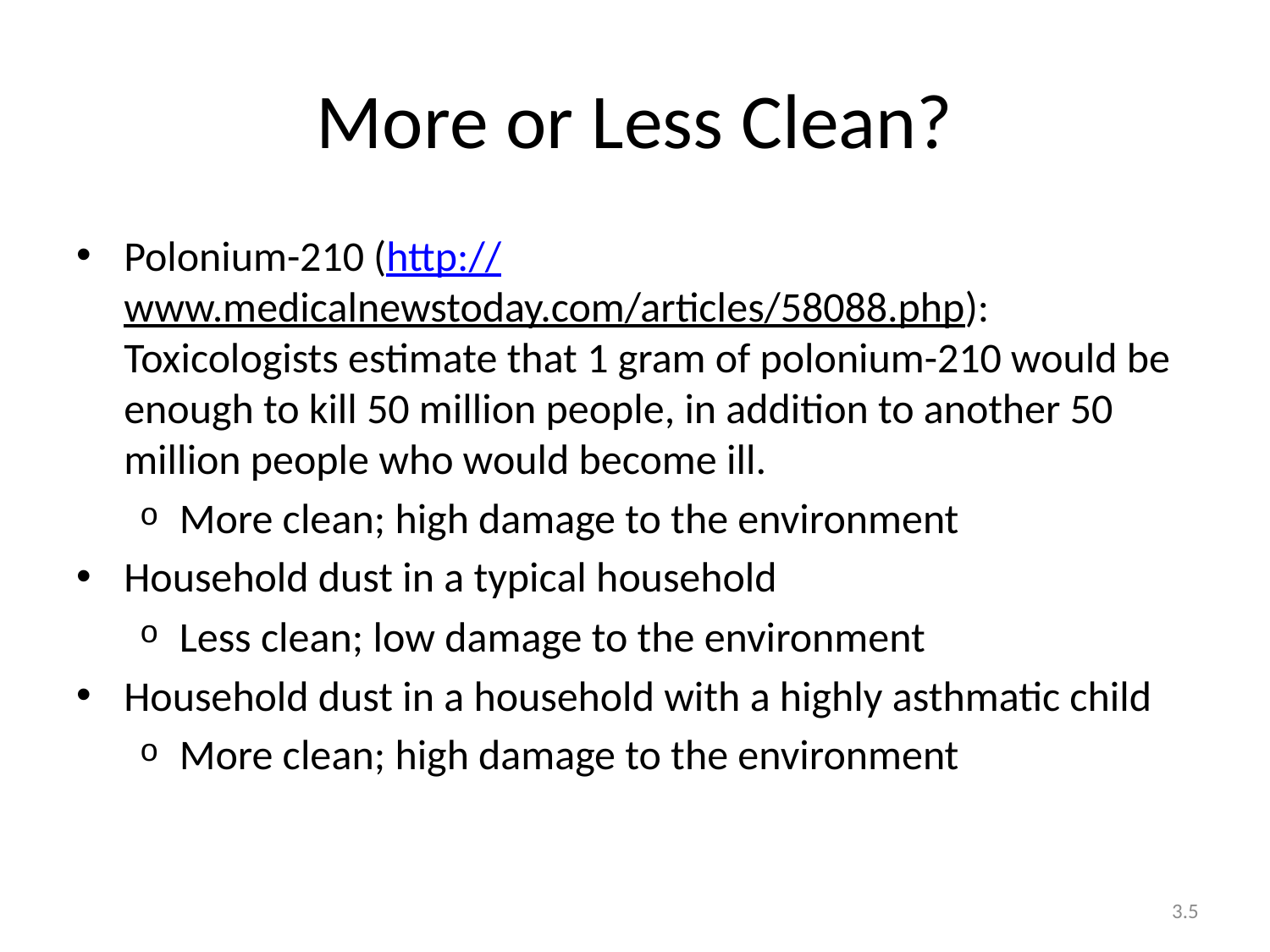

# More or Less Clean?
Polonium-210 (http://www.medicalnewstoday.com/articles/58088.php): Toxicologists estimate that 1 gram of polonium-210 would be enough to kill 50 million people, in addition to another 50 million people who would become ill.
More clean; high damage to the environment
Household dust in a typical household
Less clean; low damage to the environment
Household dust in a household with a highly asthmatic child
More clean; high damage to the environment
3.5